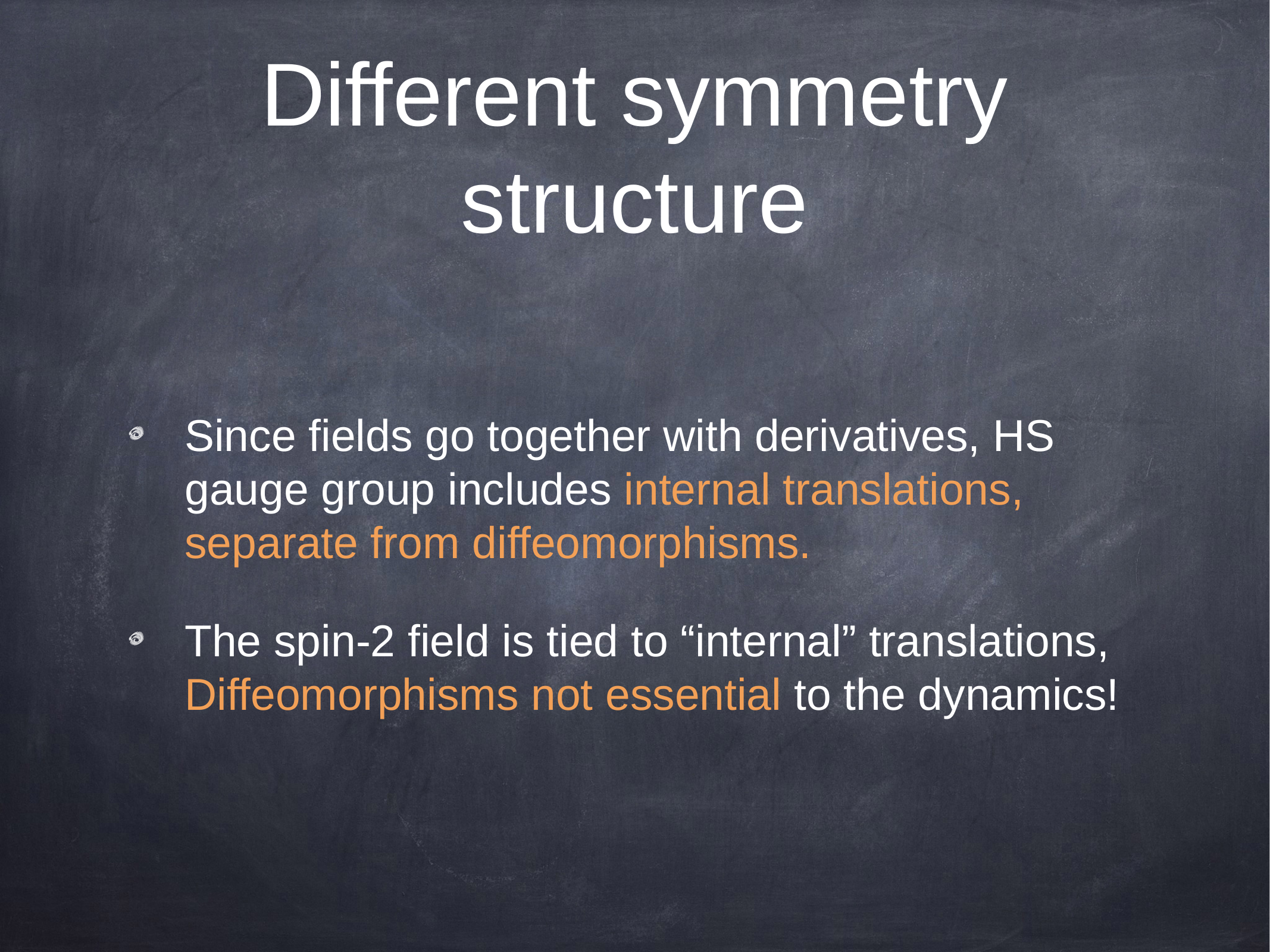

# Different symmetry structure
Since fields go together with derivatives, HS gauge group includes internal translations, separate from diffeomorphisms.
The spin-2 field is tied to “internal” translations, Diffeomorphisms not essential to the dynamics!